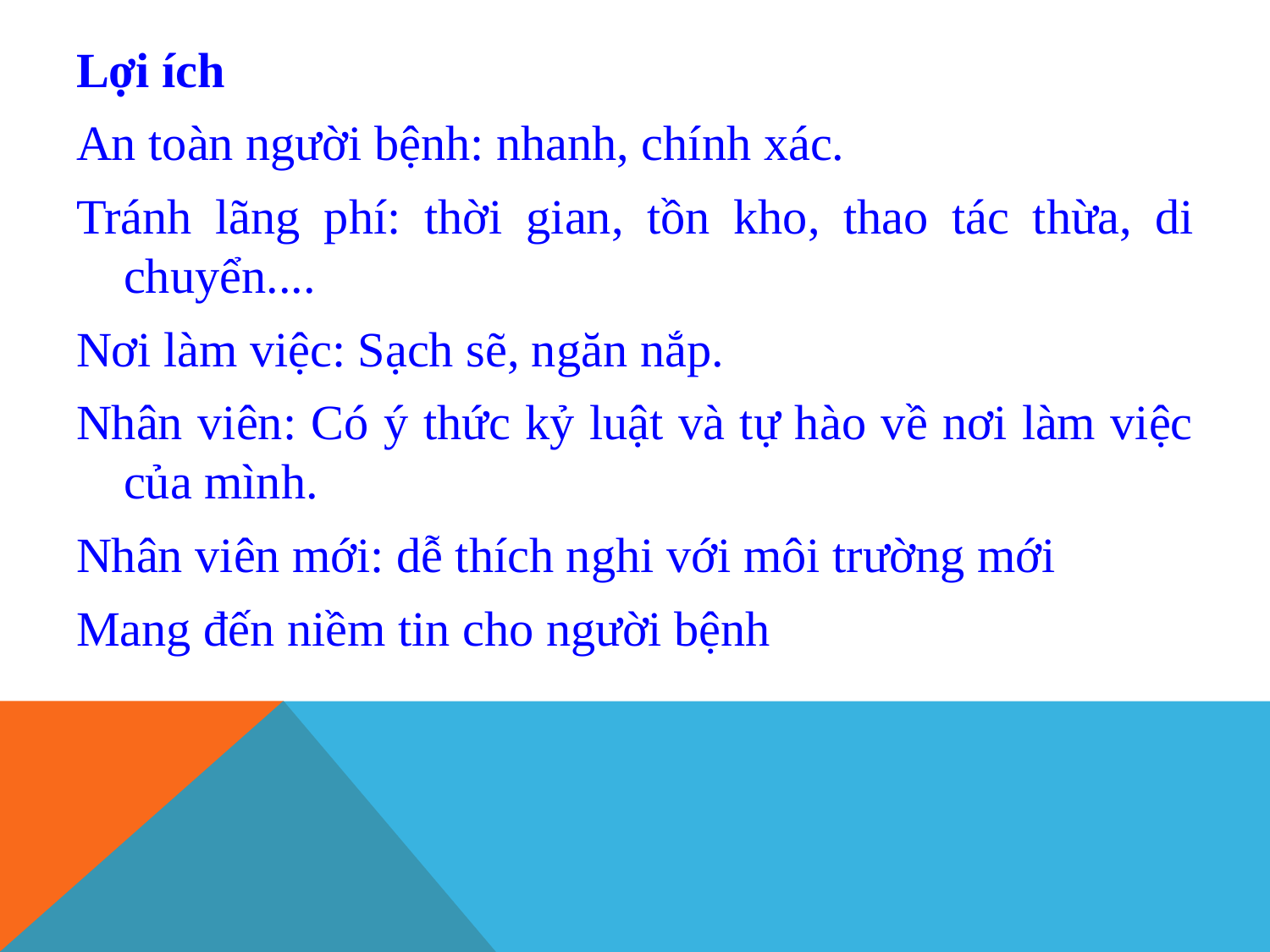

Lợi ích
An toàn người bệnh: nhanh, chính xác.
Tránh lãng phí: thời gian, tồn kho, thao tác thừa, di chuyển....
Nơi làm việc: Sạch sẽ, ngăn nắp.
Nhân viên: Có ý thức kỷ luật và tự hào về nơi làm việc của mình.
Nhân viên mới: dễ thích nghi với môi trường mới
Mang đến niềm tin cho người bệnh